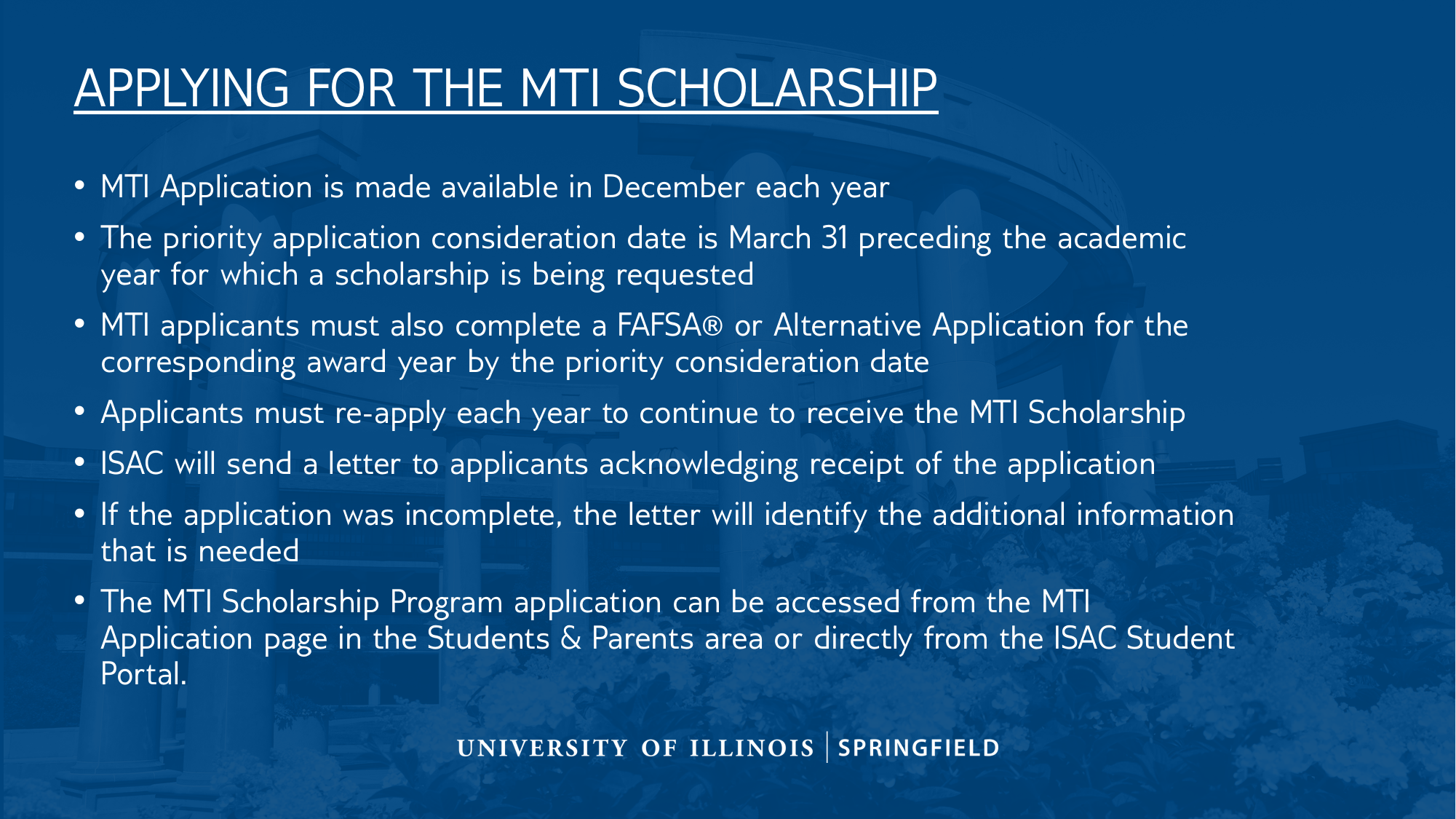

# APPLYING FOR THE MTI SCHOLARSHIP
MTI Application is made available in December each year
The priority application consideration date is March 31 preceding the academic year for which a scholarship is being requested
MTI applicants must also complete a FAFSA® or Alternative Application for the corresponding award year by the priority consideration date
Applicants must re-apply each year to continue to receive the MTI Scholarship
ISAC will send a letter to applicants acknowledging receipt of the application
If the application was incomplete, the letter will identify the additional information that is needed
The MTI Scholarship Program application can be accessed from the MTI Application page in the Students & Parents area or directly from the ISAC Student Portal.